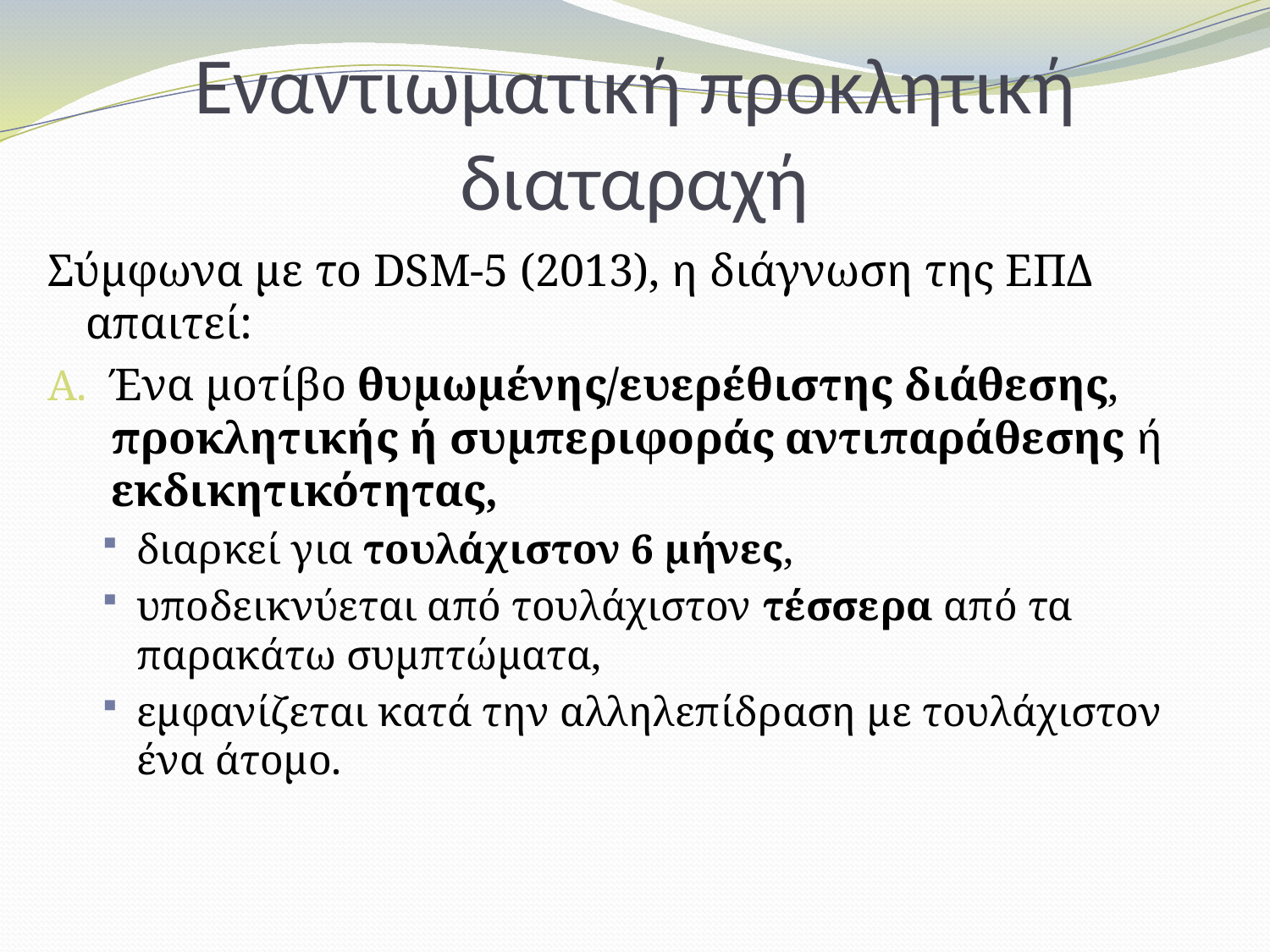

# Εναντιωματική προκλητική διαταραχή
Σύμφωνα με το DSM-5 (2013), η διάγνωση της ΕΠΔ απαιτεί:
Ένα μοτίβο θυμωμένης/ευερέθιστης διάθεσης, προκλητικής ή συμπεριφοράς αντιπαράθεσης ή εκδικητικότητας,
διαρκεί για τουλάχιστον 6 μήνες,
υποδεικνύεται από τουλάχιστον τέσσερα από τα παρακάτω συμπτώματα,
εμφανίζεται κατά την αλληλεπίδραση με τουλάχιστον ένα άτομο.